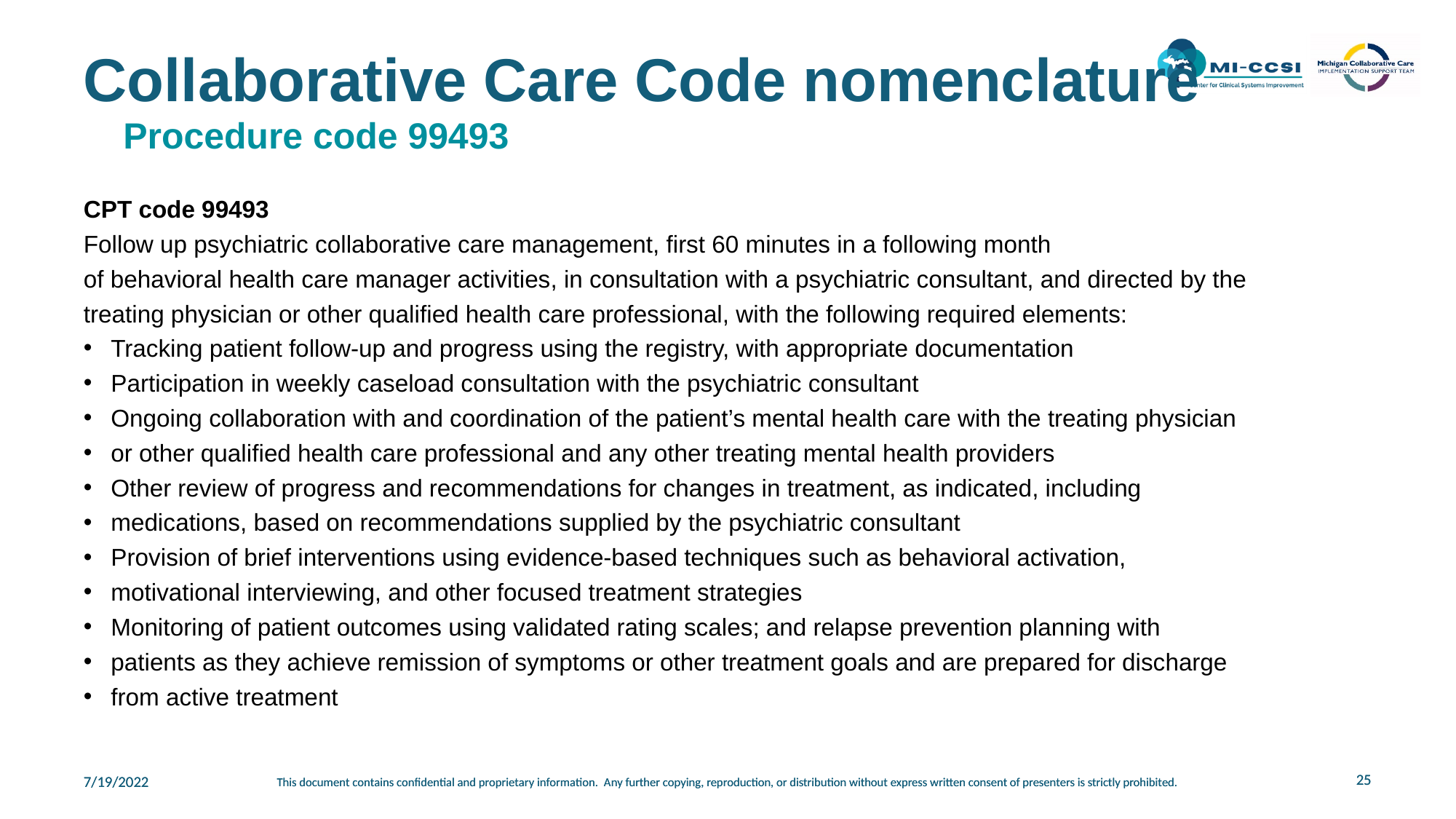

# Collaborative Care Code nomenclature
Procedure code 99493
CPT code 99493
Follow up psychiatric collaborative care management, first 60 minutes in a following month
of behavioral health care manager activities, in consultation with a psychiatric consultant, and directed by the
treating physician or other qualified health care professional, with the following required elements:
Tracking patient follow-up and progress using the registry, with appropriate documentation
Participation in weekly caseload consultation with the psychiatric consultant
Ongoing collaboration with and coordination of the patient’s mental health care with the treating physician
or other qualified health care professional and any other treating mental health providers
Other review of progress and recommendations for changes in treatment, as indicated, including
medications, based on recommendations supplied by the psychiatric consultant
Provision of brief interventions using evidence-based techniques such as behavioral activation,
motivational interviewing, and other focused treatment strategies
Monitoring of patient outcomes using validated rating scales; and relapse prevention planning with
patients as they achieve remission of symptoms or other treatment goals and are prepared for discharge
from active treatment